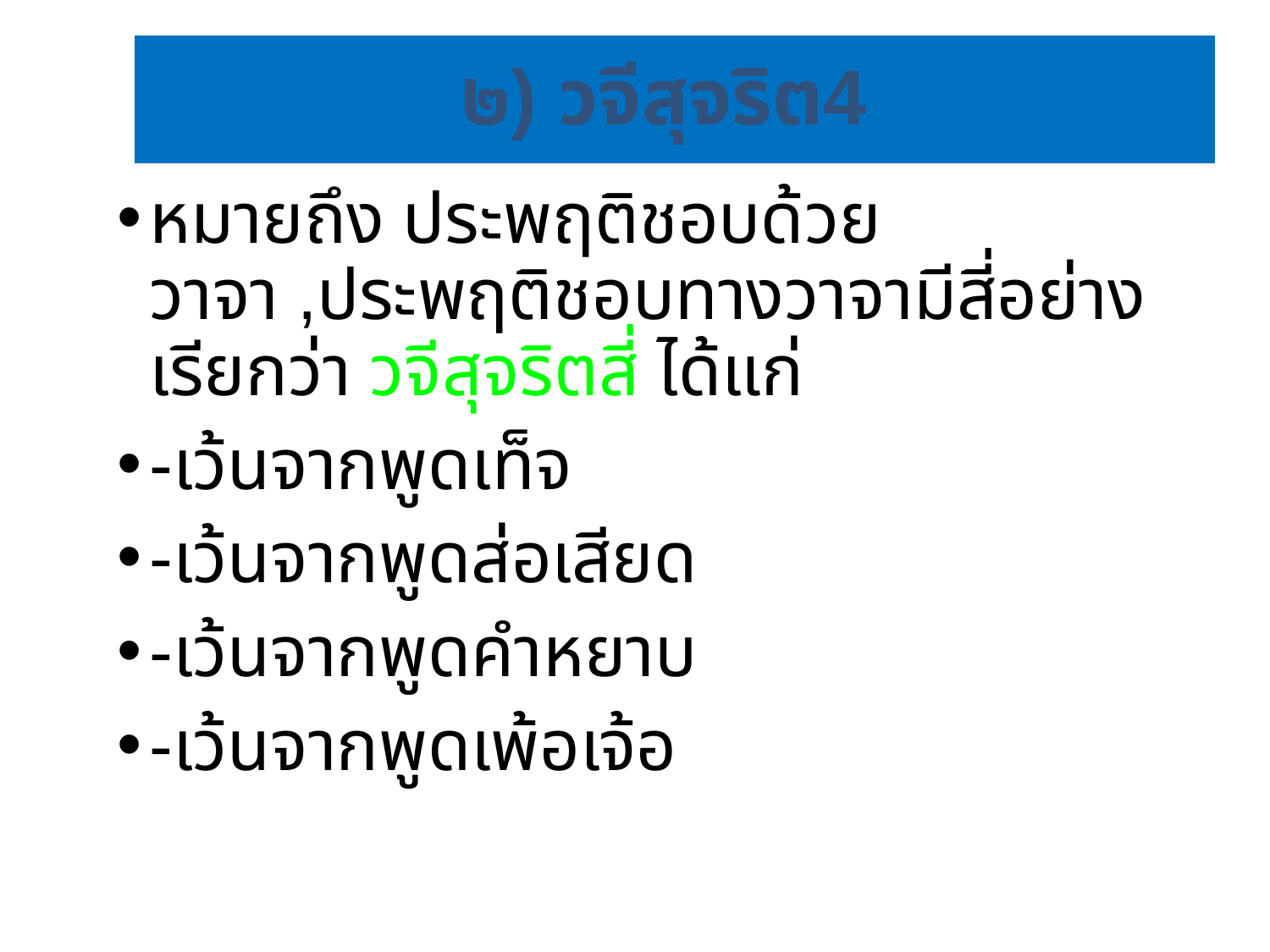

# ๒) วจีสุจริต4
หมายถึง ประพฤติชอบด้วยวาจา ,ประพฤติชอบทางวาจามีสี่อย่าง เรียกว่า วจีสุจริตสี่ ได้แก่
-เว้นจากพูดเท็จ
-เว้นจากพูดส่อเสียด
-เว้นจากพูดคำหยาบ
-เว้นจากพูดเพ้อเจ้อ